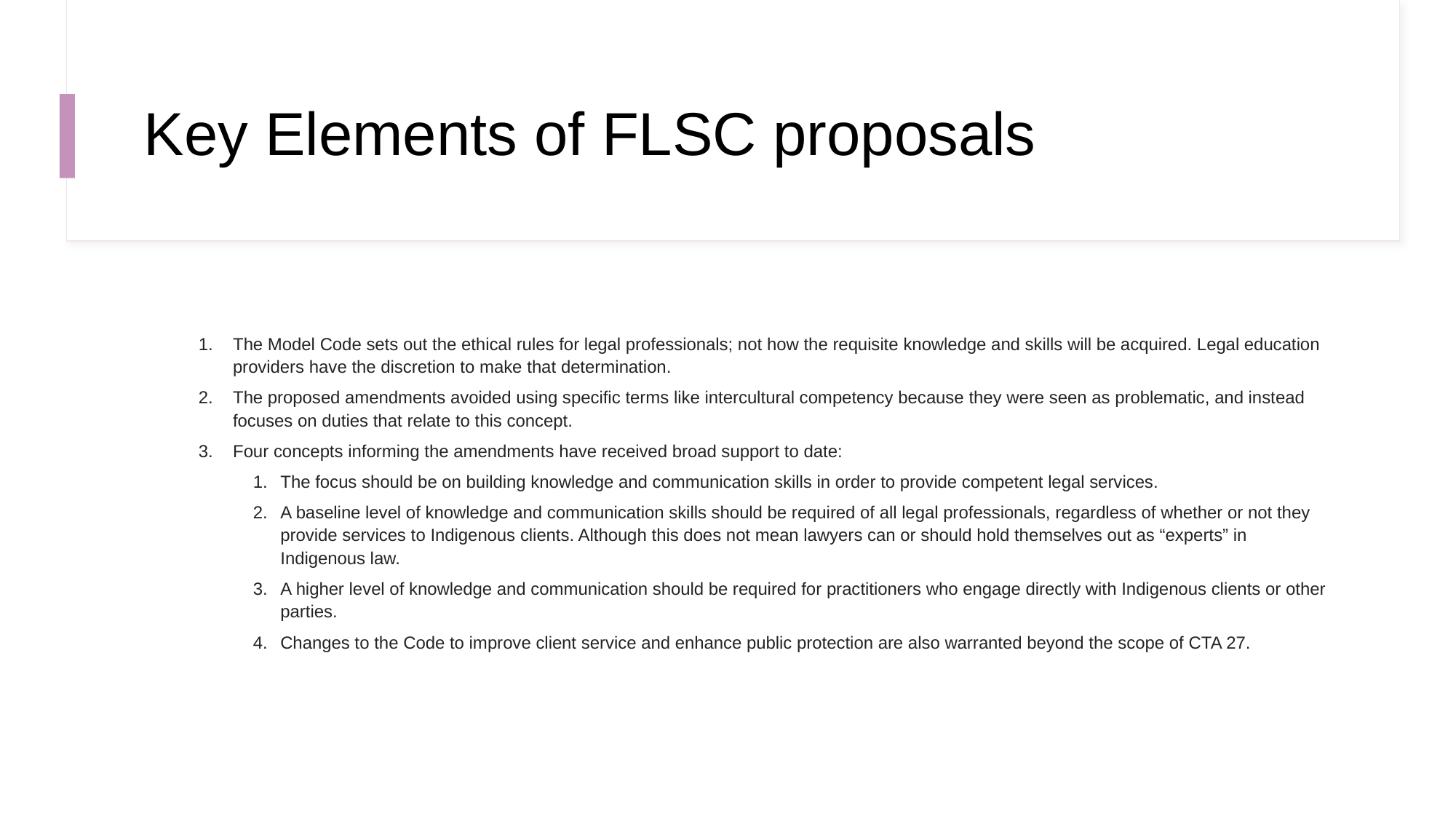

# Key Elements of FLSC proposals

The Model Code sets out the ethical rules for legal professionals; not how the requisite knowledge and skills will be acquired. Legal education providers have the discretion to make that determination.
The proposed amendments avoided using specific terms like intercultural competency because they were seen as problematic, and instead focuses on duties that relate to this concept.
Four concepts informing the amendments have received broad support to date:
The focus should be on building knowledge and communication skills in order to provide competent legal services.
A baseline level of knowledge and communication skills should be required of all legal professionals, regardless of whether or not they provide services to Indigenous clients. Although this does not mean lawyers can or should hold themselves out as “experts” in Indigenous law.
A higher level of knowledge and communication should be required for practitioners who engage directly with Indigenous clients or other parties.
Changes to the Code to improve client service and enhance public protection are also warranted beyond the scope of CTA 27.